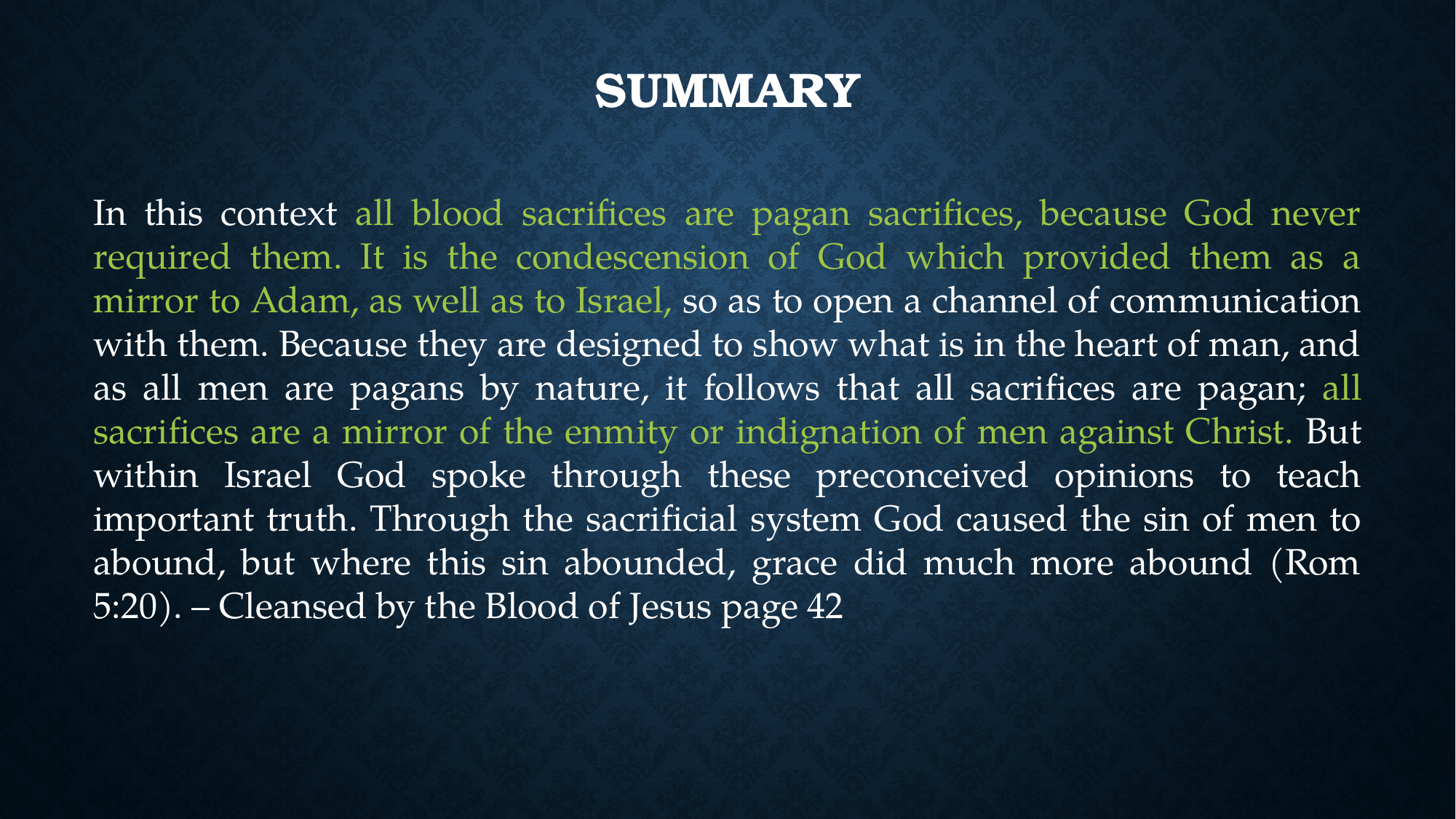

# Summary
In this context all blood sacrifices are pagan sacrifices, because God never required them. It is the condescension of God which provided them as a mirror to Adam, as well as to Israel, so as to open a channel of communication with them. Because they are designed to show what is in the heart of man, and as all men are pagans by nature, it follows that all sacrifices are pagan; all sacrifices are a mirror of the enmity or indignation of men against Christ. But within Israel God spoke through these preconceived opinions to teach important truth. Through the sacrificial system God caused the sin of men to abound, but where this sin abounded, grace did much more abound (Rom 5:20). – Cleansed by the Blood of Jesus page 42